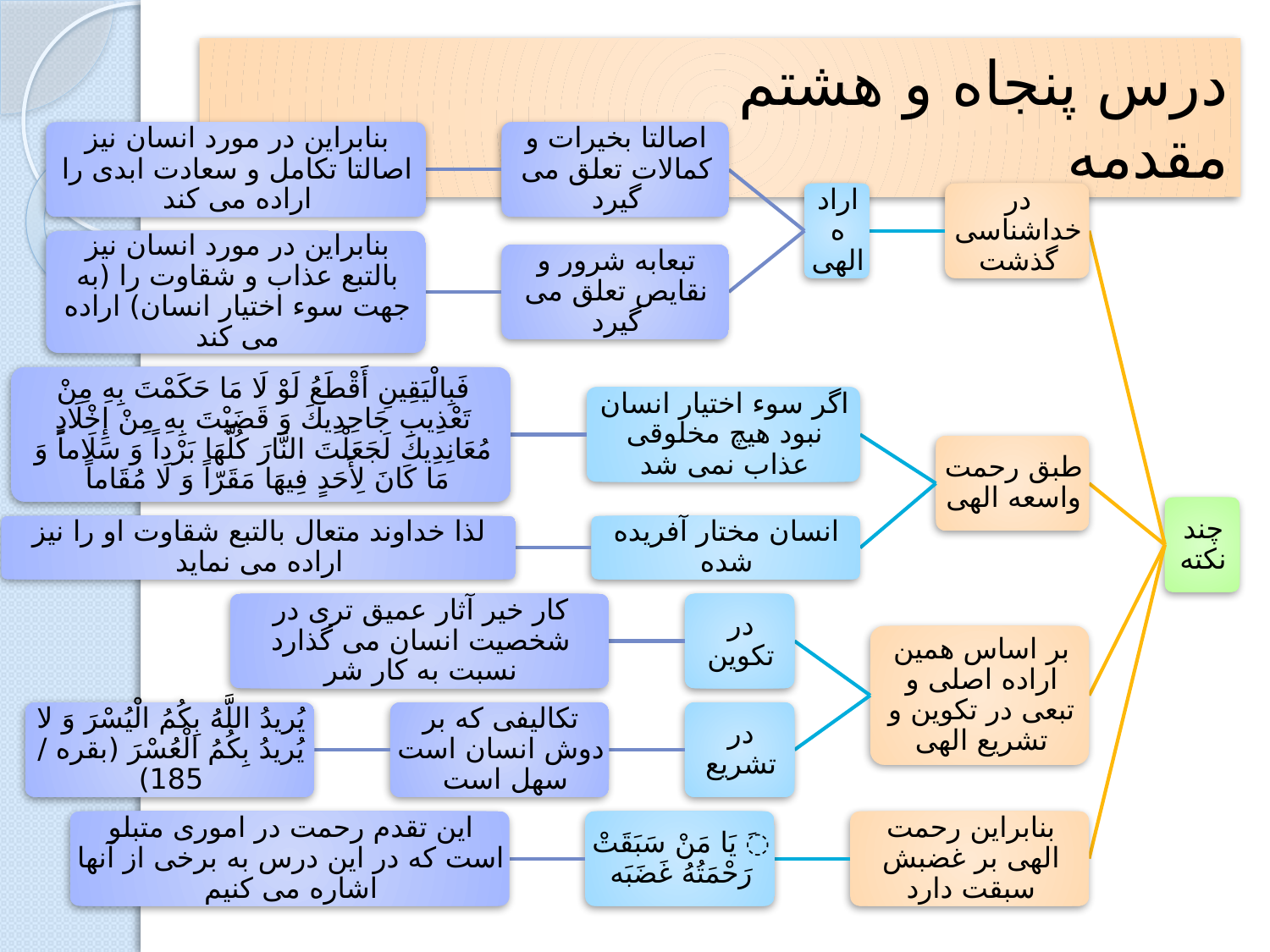

# درس پنجاه و هشتم مقدمه
چند نکته

در خداشناسی گذشت

اراده الهی

اصالتا بخیرات و کمالات تعلق می گیرد

بنابراین در مورد انسان نیز اصالتا تکامل و سعادت ابدی را اراده می کند

تبعابه شرور و نقایص تعلق می گیرد

بنابراین در مورد انسان نیز بالتبع عذاب و شقاوت را (به جهت سوء اختیار انسان) اراده می کند

طبق رحمت واسعه الهی

اگر سوء اختیار انسان نبود هیچ مخلوقی عذاب نمی شد

فَبِالْيَقِينِ أَقْطَعُ لَوْ لَا مَا حَكَمْتَ بِهِ مِنْ تَعْذِيبِ جَاحِدِيكَ وَ قَضَيْتَ بِهِ مِنْ إِخْلَادِ مُعَانِدِيكَ لَجَعَلْتَ النَّارَ كُلَّهَا بَرْداً وَ سَلَاماً وَ مَا كَانَ لِأَحَدٍ فِيهَا مَقَرّاً وَ لَا مُقَاماً

انسان مختار آفریده شده

لذا خداوند متعال بالتبع شقاوت او را نیز اراده می نماید

بر اساس همین اراده اصلی و تبعی در تکوین و تشریع الهی

در تکوین

کار خیر آثار عمیق تری در شخصیت انسان می گذارد نسبت به کار شر

در تشریع

تکالیفی که بر دوش انسان است سهل است

يُريدُ اللَّهُ بِكُمُ الْيُسْرَ وَ لا يُريدُ بِكُمُ الْعُسْرَ (بقره / 185)

بنابراین رحمت الهی بر غضبش سبقت دارد

َ يَا مَنْ سَبَقَتْ رَحْمَتُهُ غَضَبَه‏

این تقدم رحمت در اموری متبلو است که در این درس به برخی از آنها اشاره می کنیم